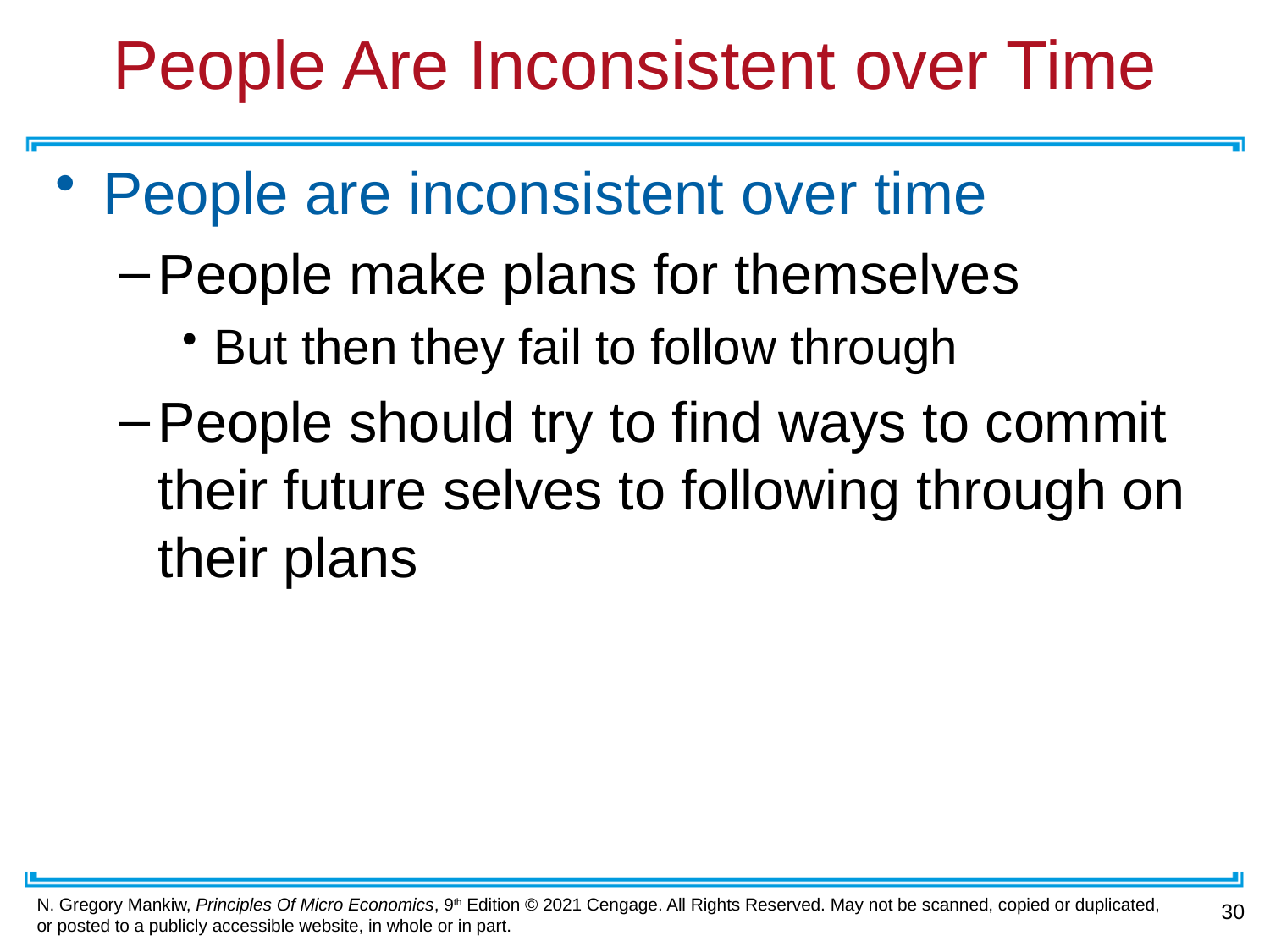

# People Are Inconsistent over Time
People are inconsistent over time
People make plans for themselves
But then they fail to follow through
People should try to find ways to commit their future selves to following through on their plans
30